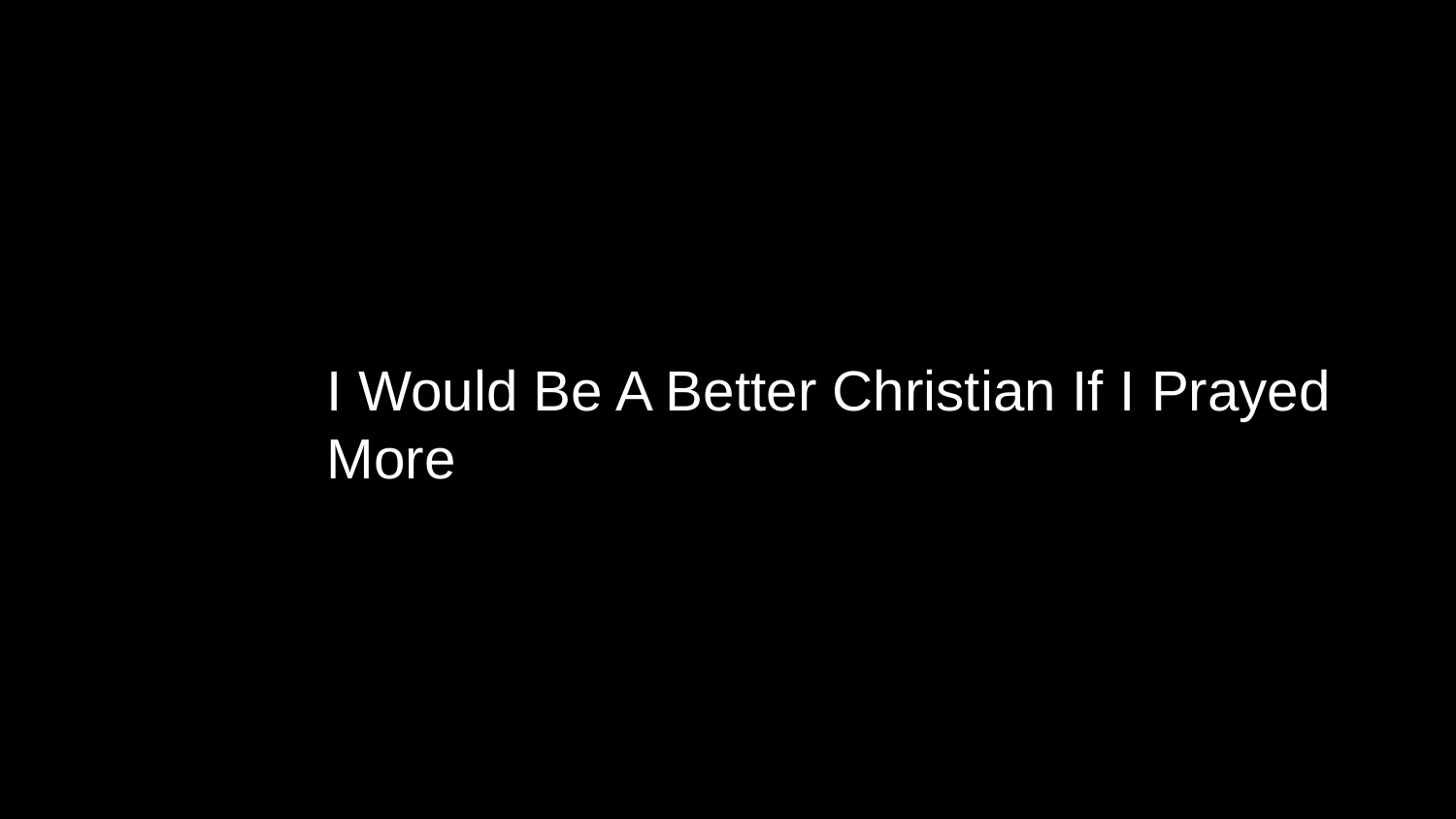

I Would Be A Better Christian If I Prayed More